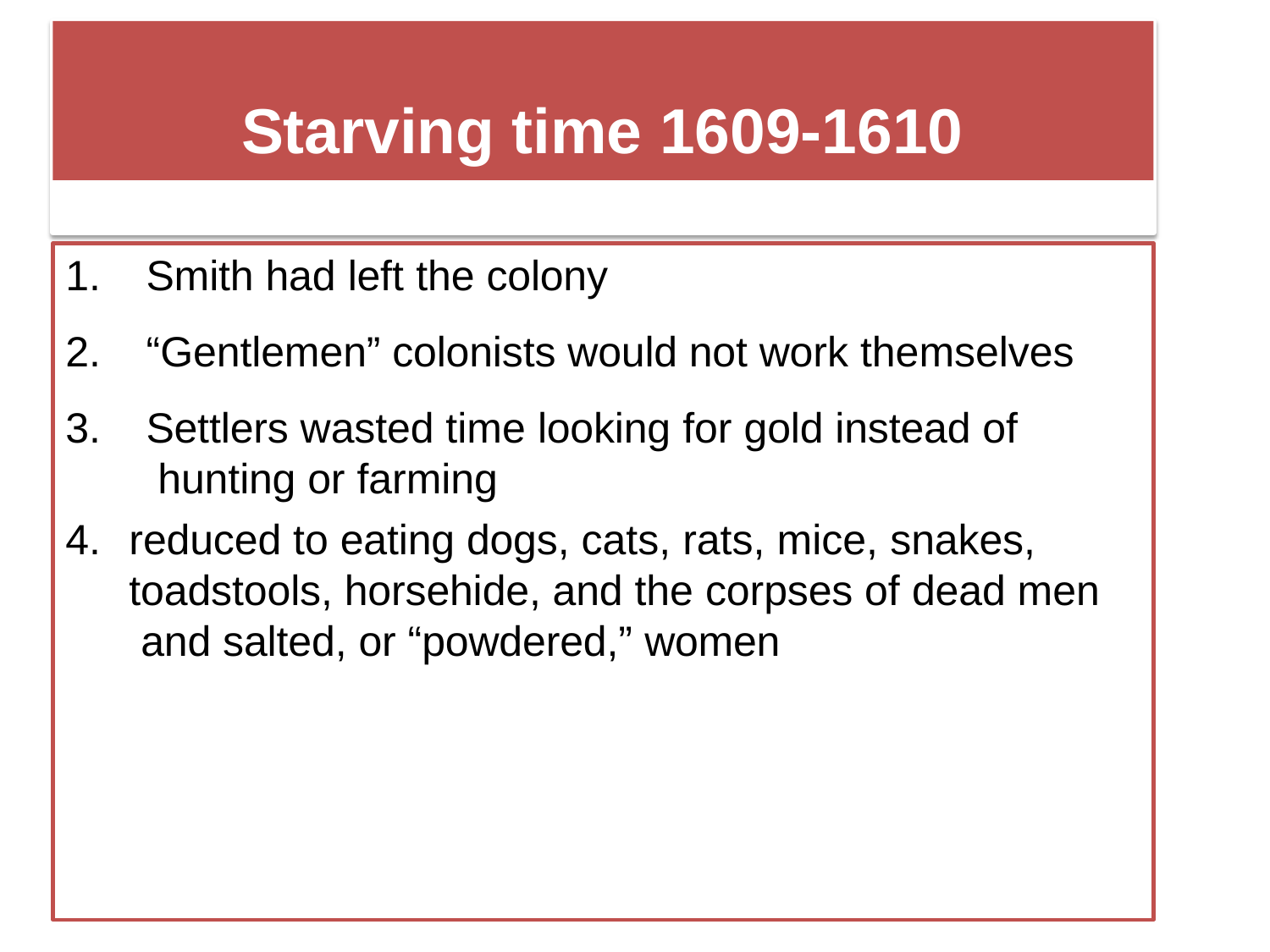

# Starving time 1609-1610
Smith had left the colony
“Gentlemen” colonists would not work themselves
Settlers wasted time looking for gold instead of  hunting or farming
reduced to eating dogs, cats, rats, mice, snakes,  toadstools, horsehide, and the corpses of dead men  and salted, or “powdered,” women